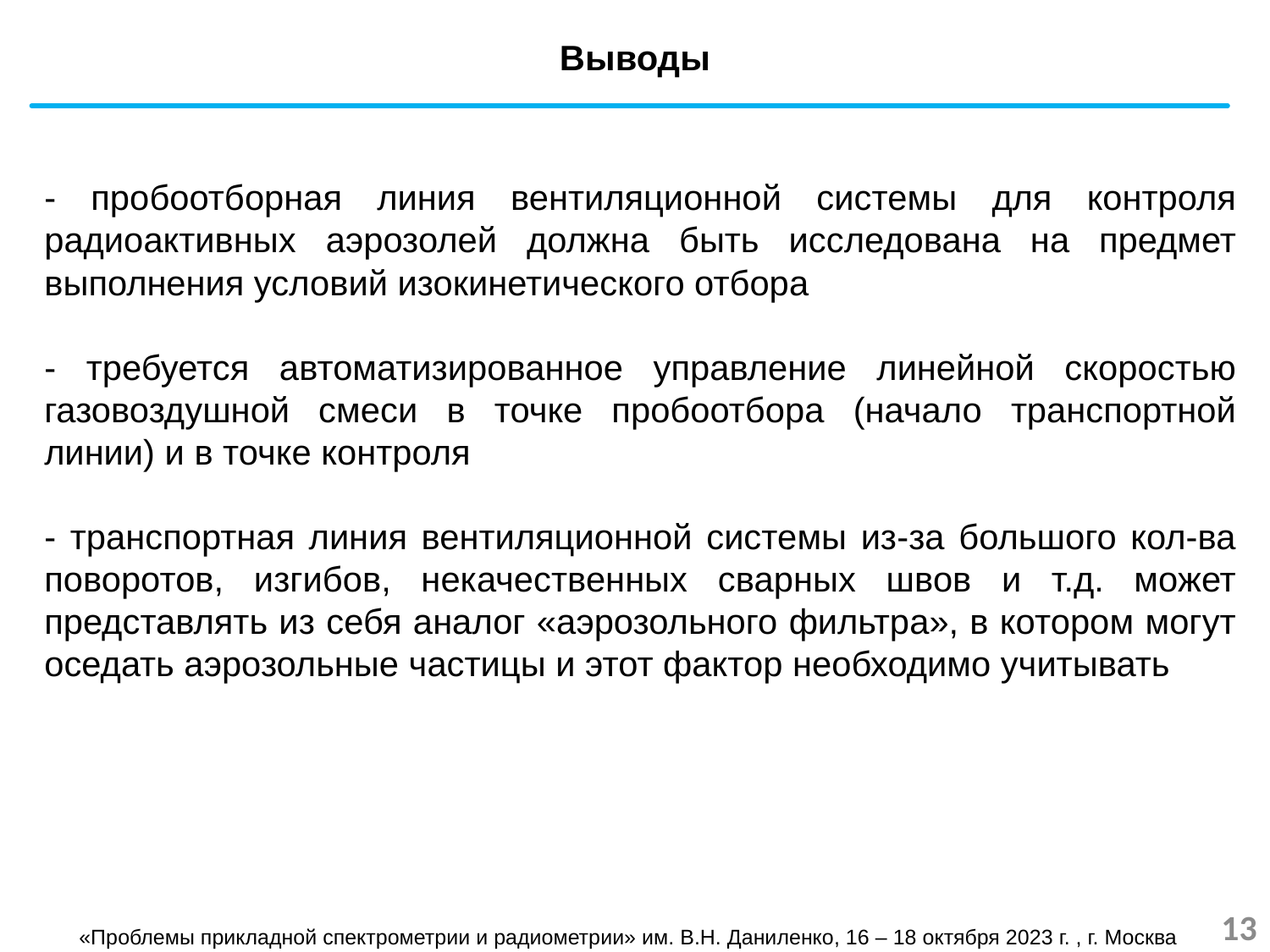

Выводы
- пробоотборная линия вентиляционной системы для контроля радиоактивных аэрозолей должна быть исследована на предмет выполнения условий изокинетического отбора

- требуется автоматизированное управление линейной скоростью газовоздушной смеси в точке пробоотбора (начало транспортной линии) и в точке контроля

- транспортная линия вентиляционной системы из-за большого кол-ва поворотов, изгибов, некачественных сварных швов и т.д. может представлять из себя аналог «аэрозольного фильтра», в котором могут оседать аэрозольные частицы и этот фактор необходимо учитывать
13
«Проблемы прикладной спектрометрии и радиометрии» им. В.Н. Даниленко, 16 – 18 октября 2023 г. , г. Москва